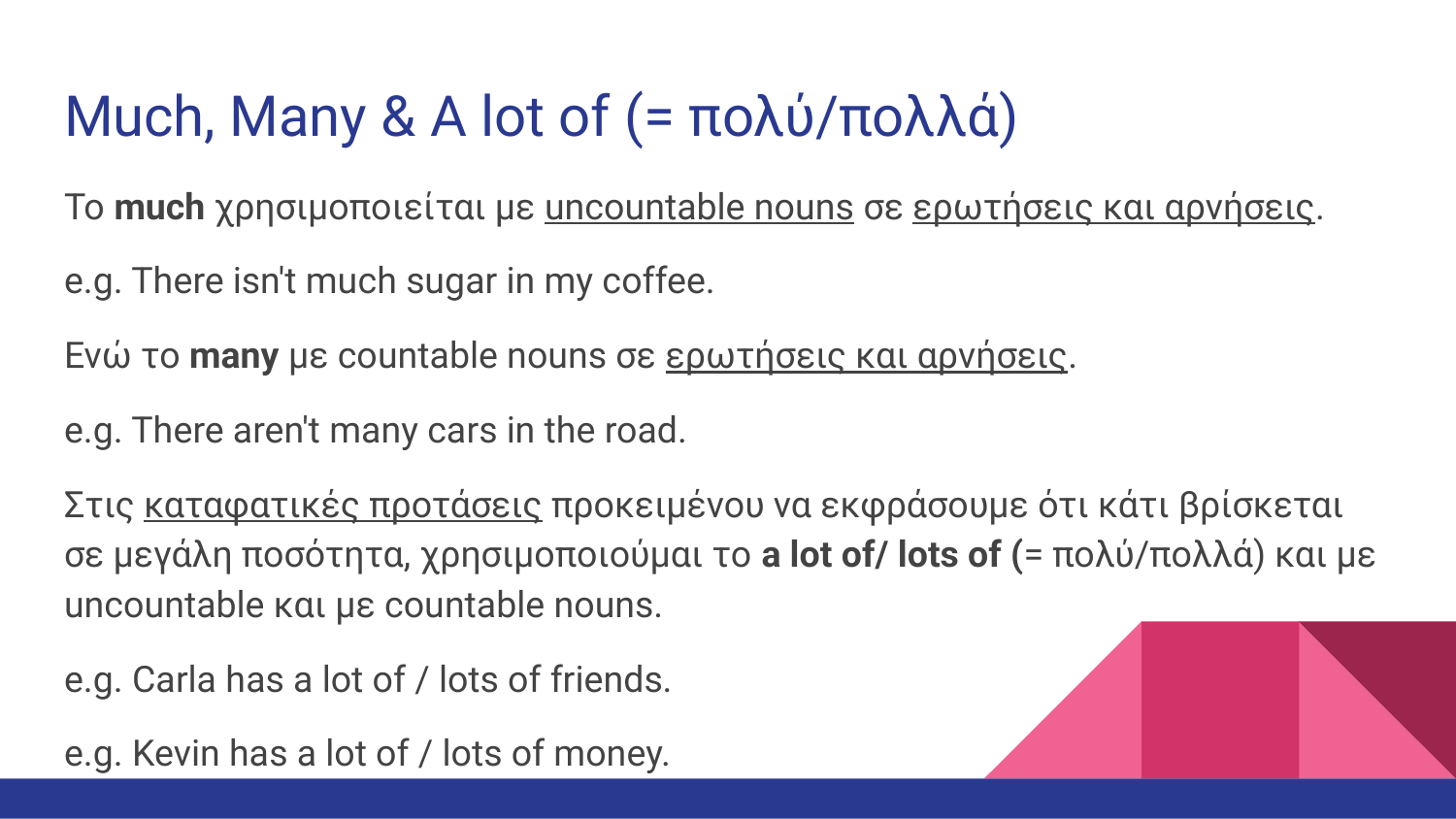

# Much, Many & A lot of (= πολύ/πολλά)
To much χρησιμοποιείται με uncountable nouns σε ερωτήσεις και αρνήσεις.
e.g. There isn't much sugar in my coffee.
Ενώ το many με countable nouns σε ερωτήσεις και αρνήσεις.
e.g. There aren't many cars in the road.
Στις καταφατικές προτάσεις προκειμένου να εκφράσουμε ότι κάτι βρίσκεται σε μεγάλη ποσότητα, χρησιμοποιούμαι το a lot of/ lots of (= πολύ/πολλά) και με uncountable και με countable nouns.
e.g. Carla has a lot of / lots of friends.
e.g. Kevin has a lot of / lots of money.